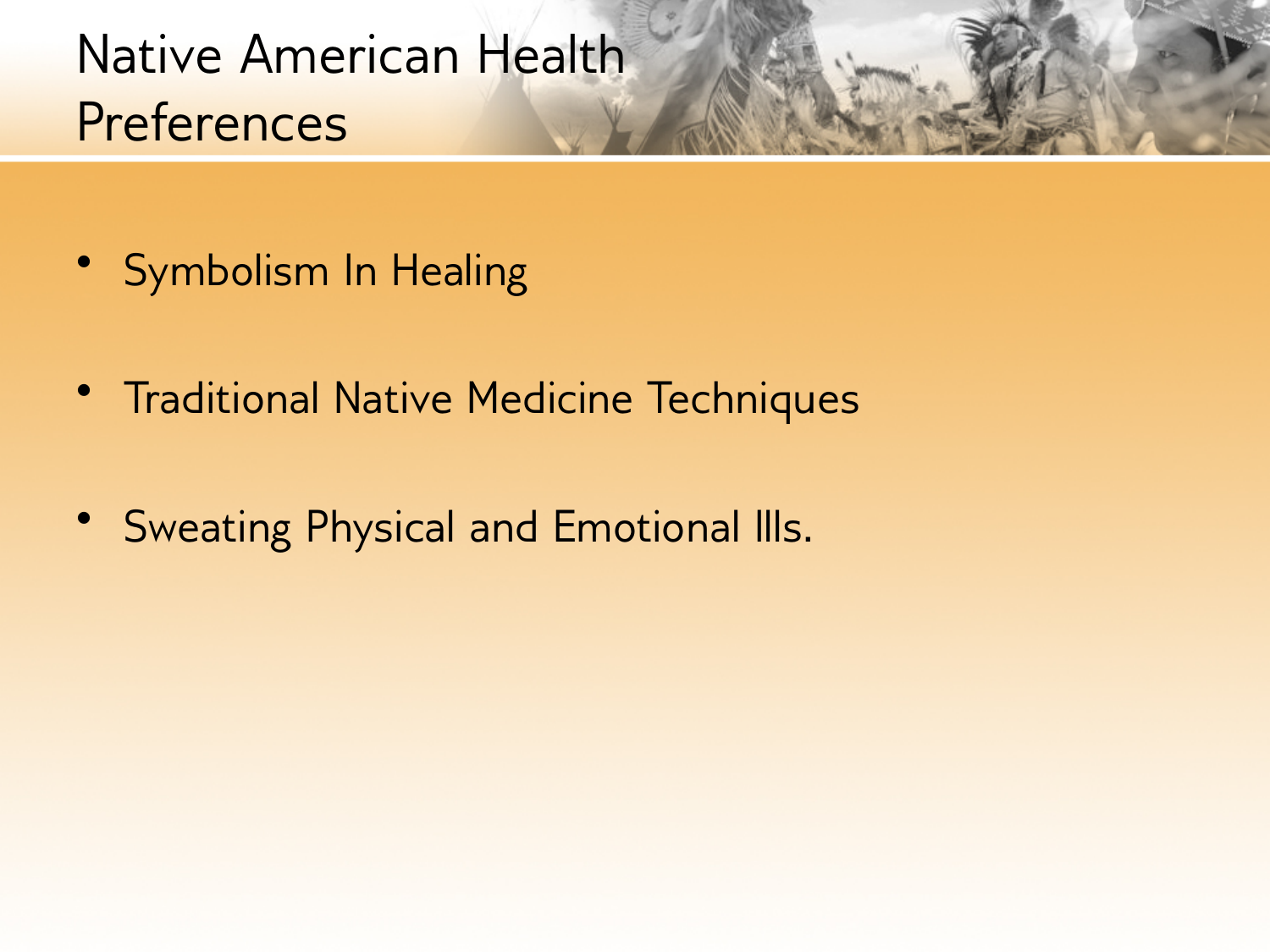

# Native American Health Preferences

Symbolism In Healing

Traditional Native Medicine Techniques

Sweating Physical and Emotional Ills.